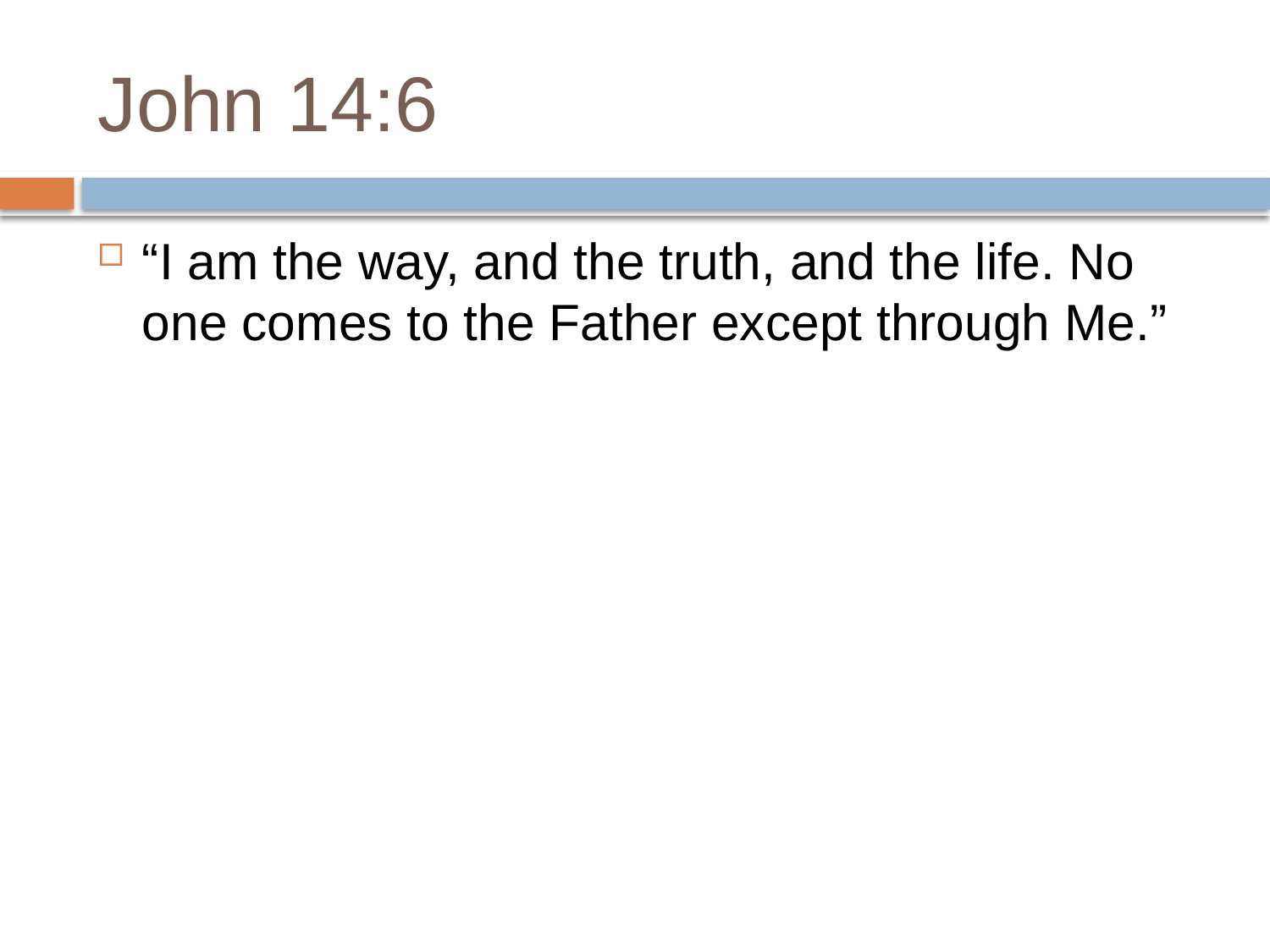

# John 14:6
“I am the way, and the truth, and the life. No one comes to the Father except through Me.”